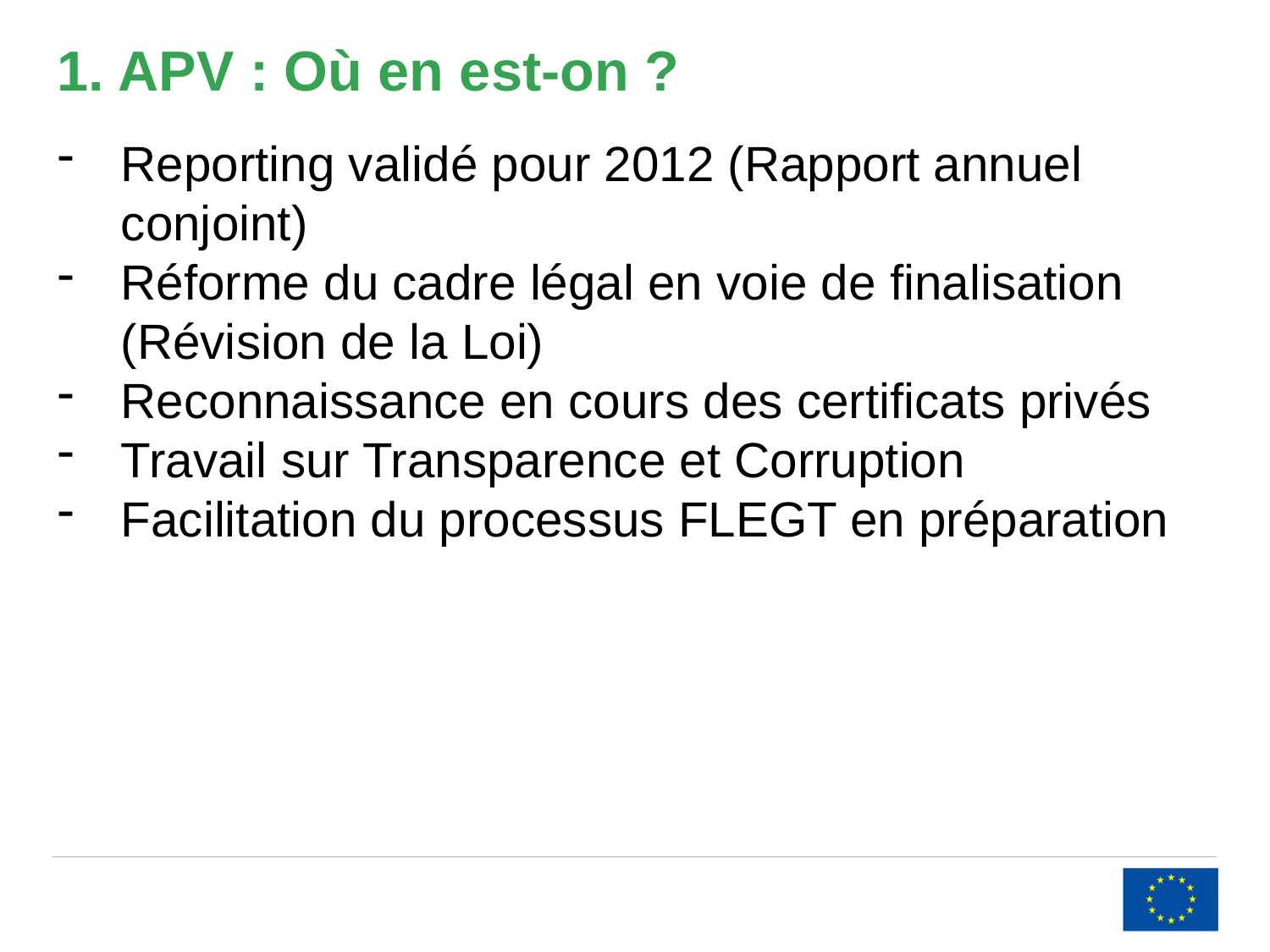

1. APV : Où en est-on ?
Reporting validé pour 2012 (Rapport annuel conjoint)
Réforme du cadre légal en voie de finalisation (Révision de la Loi)
Reconnaissance en cours des certificats privés
Travail sur Transparence et Corruption
Facilitation du processus FLEGT en préparation